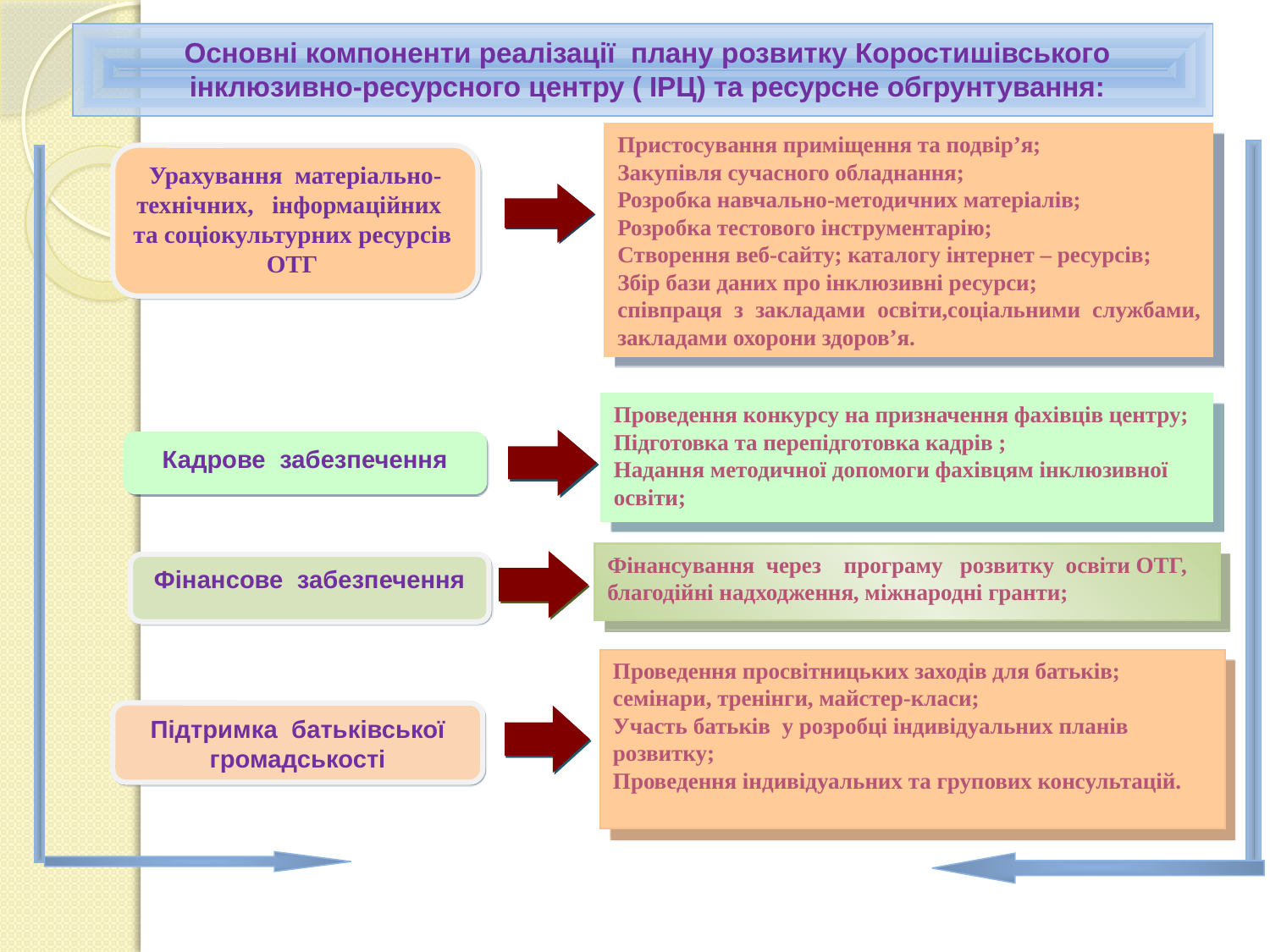

Основні компоненти реалізації  плану розвитку Коростишівського інклюзивно-ресурсного центру ( ІРЦ) та ресурсне обгрунтування:

Пристосування приміщення та подвір’я;
Закупівля сучасного обладнання;
Розробка навчально-методичних матеріалів;
Розробка тестового інструментарію;
Створення веб-сайту; каталогу інтернет – ресурсів;
Збір бази даних про інклюзивні ресурси;
співпраця з закладами освіти,соціальними службами, закладами охорони здоров’я.

Урахування  матеріально-технічних,   інформаційних   та соціокультурних ресурсів  ОТГ

Проведення конкурсу на призначення фахівців центру;
Підготовка та перепідготовка кадрів ;
Надання методичної допомоги фахівцям інклюзивної освіти;

Кадрове  забезпечення

Фінансування  через    програму   розвитку  освіти ОТГ, благодійні надходження, міжнародні гранти;

Фінансове  забезпечення

Проведення просвітницьких заходів для батьків; семінари, тренінги, майстер-класи;
Участь батьків  у розробці індивідуальних планів розвитку;
Проведення індивідуальних та групових консультацій.

Підтримка  батьківської
громадськості